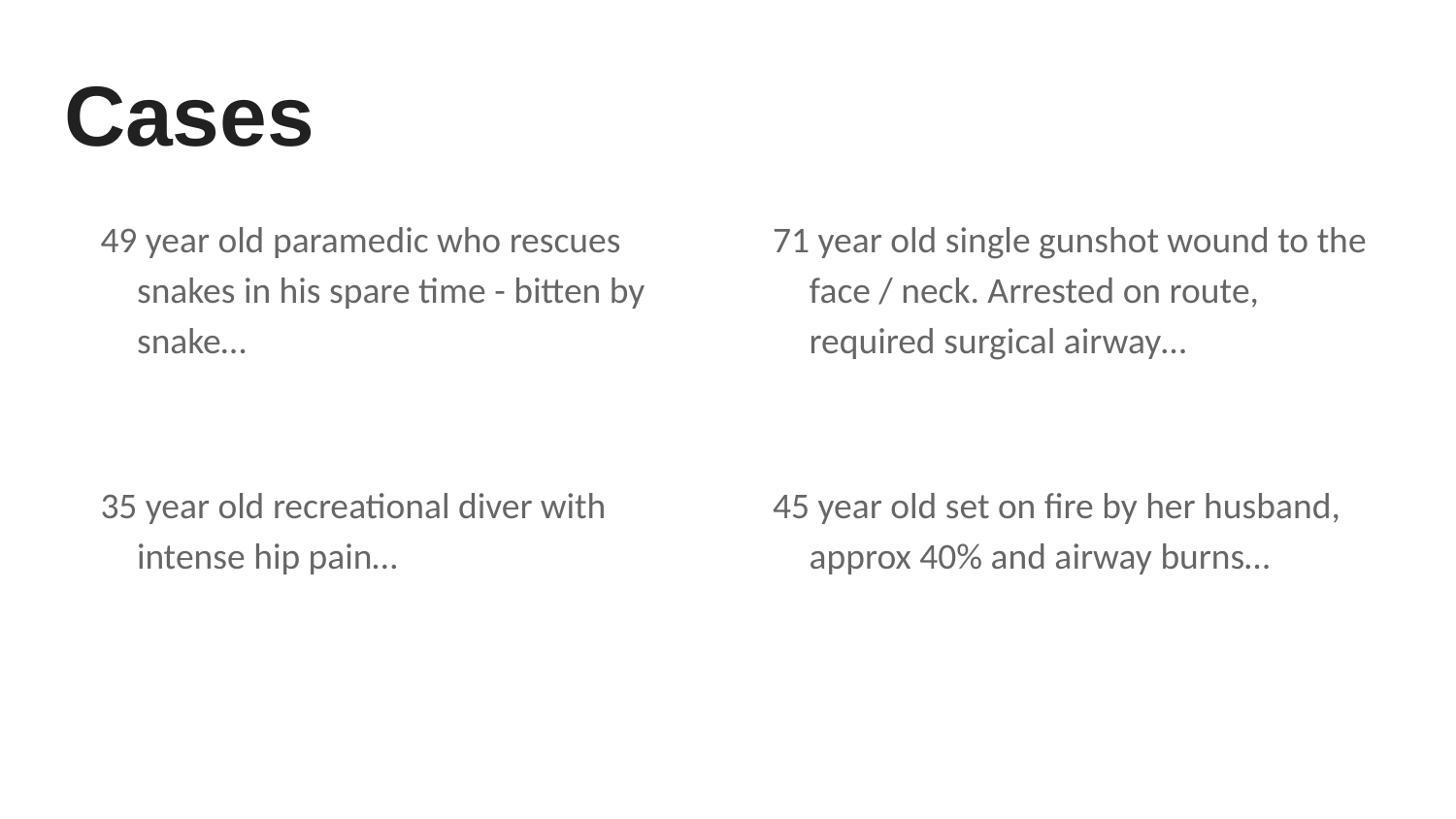

# Cases
49 year old paramedic who rescues snakes in his spare time - bitten by snake…

35 year old recreational diver with intense hip pain…

71 year old single gunshot wound to the face / neck. Arrested on route, required surgical airway…

45 year old set on fire by her husband, approx 40% and airway burns…